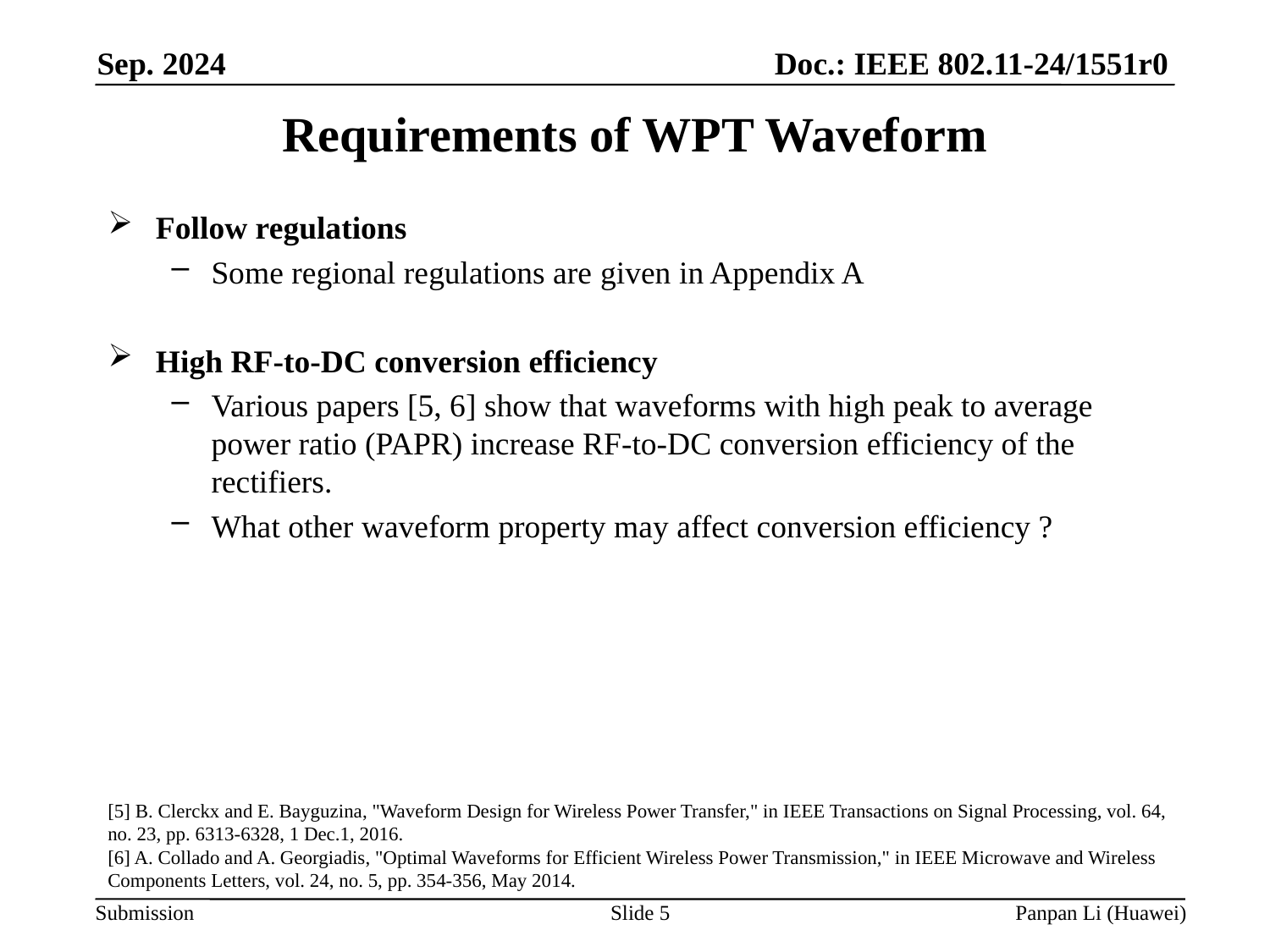

# Requirements of WPT Waveform
Follow regulations
Some regional regulations are given in Appendix A

High RF-to-DC conversion efficiency
Various papers [5, 6] show that waveforms with high peak to average power ratio (PAPR) increase RF-to-DC conversion efficiency of the rectifiers.
What other waveform property may affect conversion efficiency ?

[5] B. Clerckx and E. Bayguzina, "Waveform Design for Wireless Power Transfer," in IEEE Transactions on Signal Processing, vol. 64, no. 23, pp. 6313-6328, 1 Dec.1, 2016.
[6] A. Collado and A. Georgiadis, "Optimal Waveforms for Efficient Wireless Power Transmission," in IEEE Microwave and Wireless Components Letters, vol. 24, no. 5, pp. 354-356, May 2014.
Slide 5
Panpan Li (Huawei)